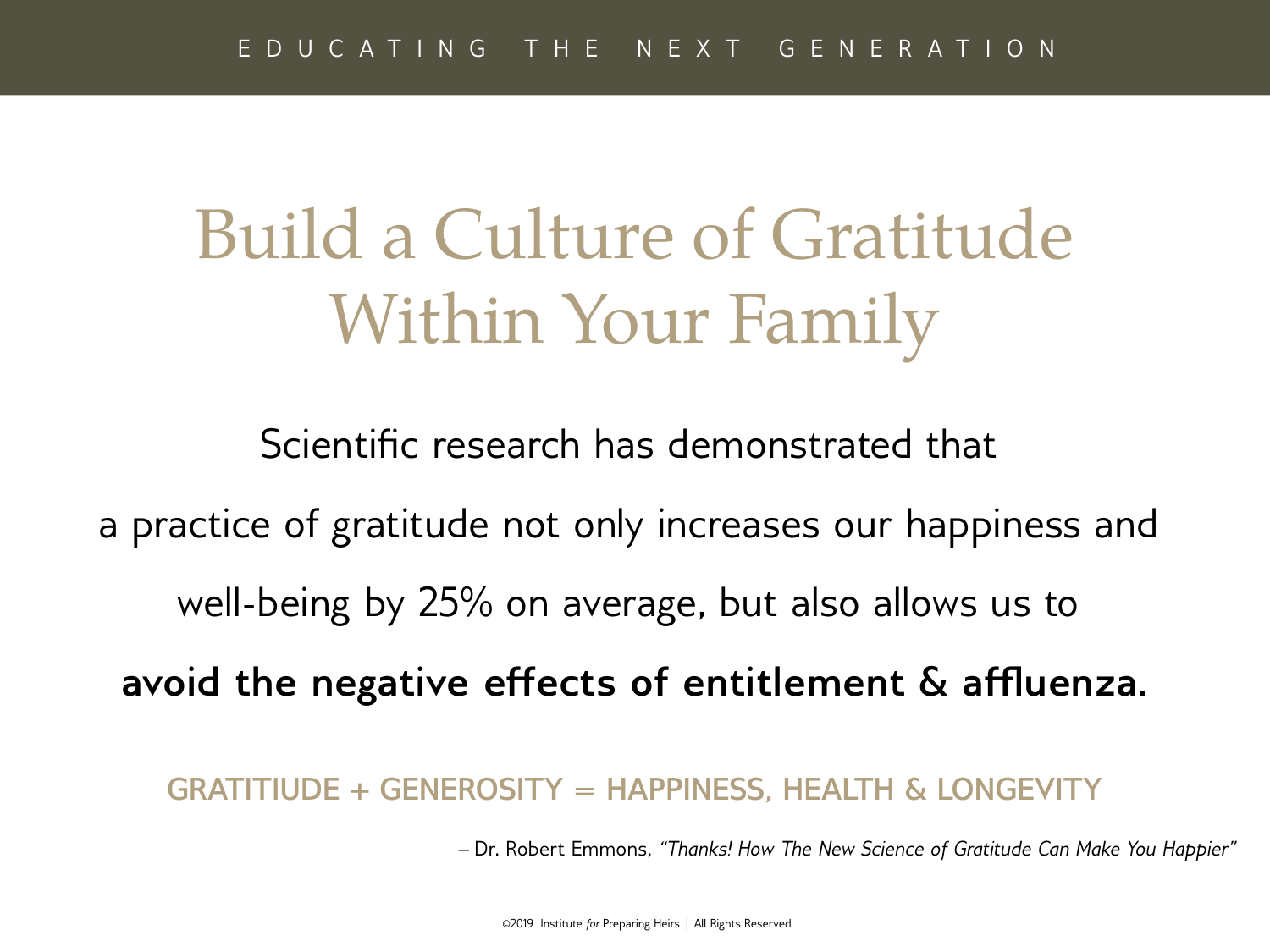

EDUCATING THE NEXT GENERATION
Build a Culture of Gratitude
Within Your Family
Scientific research has demonstrated that
a practice of gratitude not only increases our happiness and
well-being by 25% on average, but also allows us to
avoid the negative effects of entitlement & affluenza.
GRATITIUDE + GENEROSITY = HAPPINESS, HEALTH & LONGEVITY
– Dr. Robert Emmons, “Thanks! How The New Science of Gratitude Can Make You Happier”